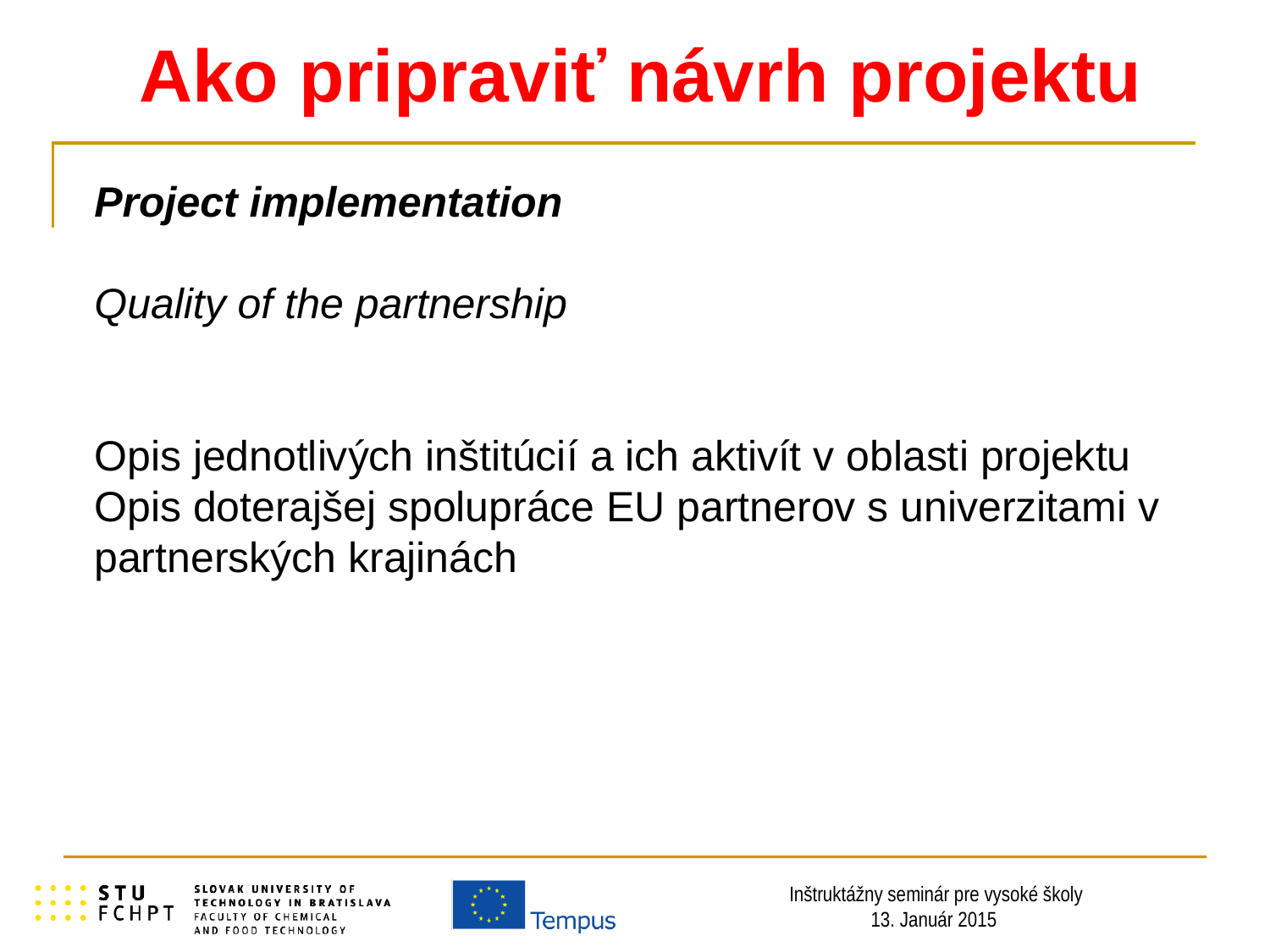

# Ako pripraviť návrh projektu
Project implementation

Quality of the partnership

Opis jednotlivých inštitúcií a ich aktivít v oblasti projektu
Opis doterajšej spolupráce EU partnerov s univerzitami v partnerských krajinách